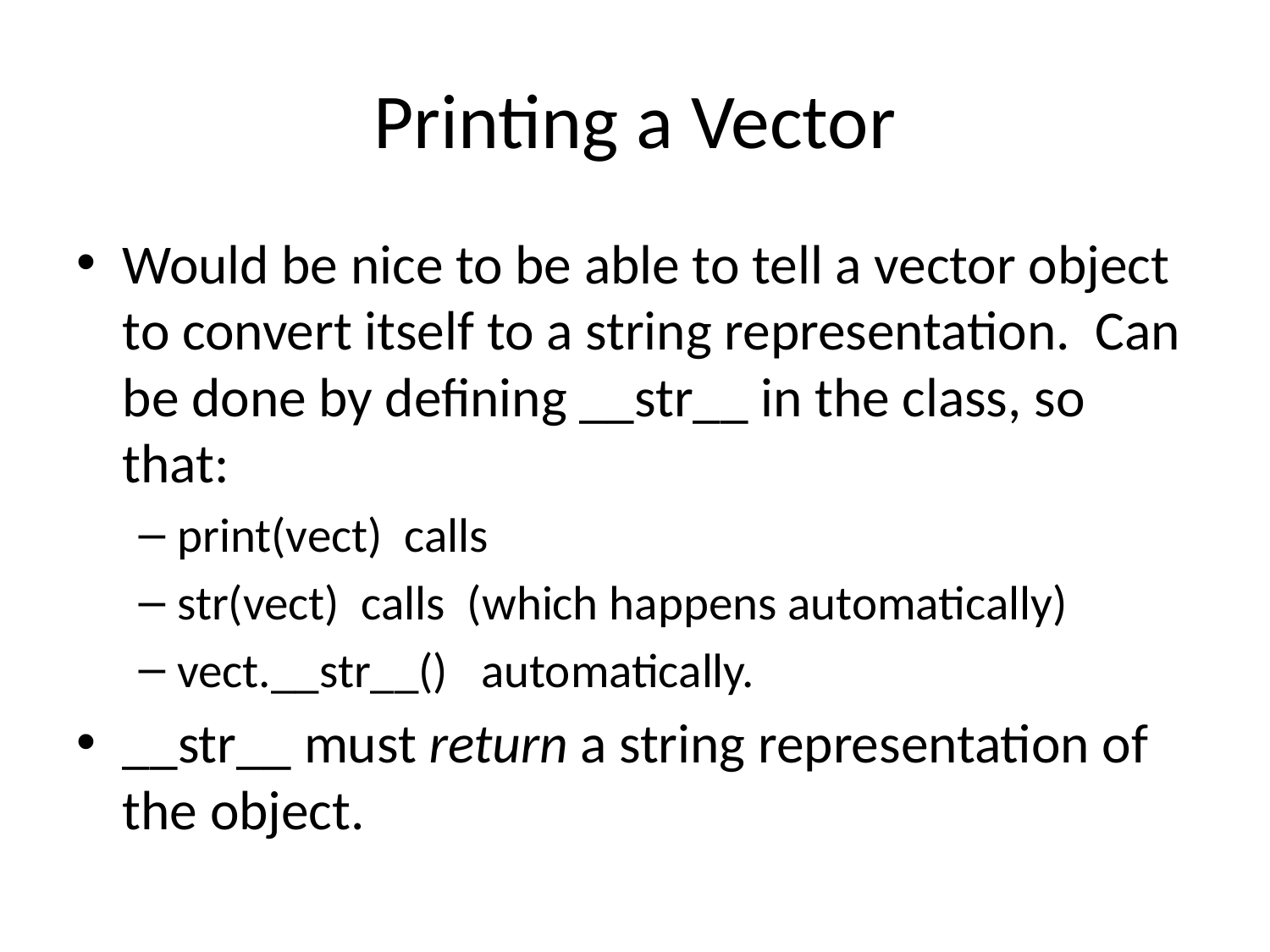

# Printing a Vector
Would be nice to be able to tell a vector object to convert itself to a string representation.  Can be done by defining __str__ in the class, so that:
print(vect)  calls
str(vect)  calls  (which happens automatically)
vect.__str__()   automatically.
__str__ must return a string representation of the object.